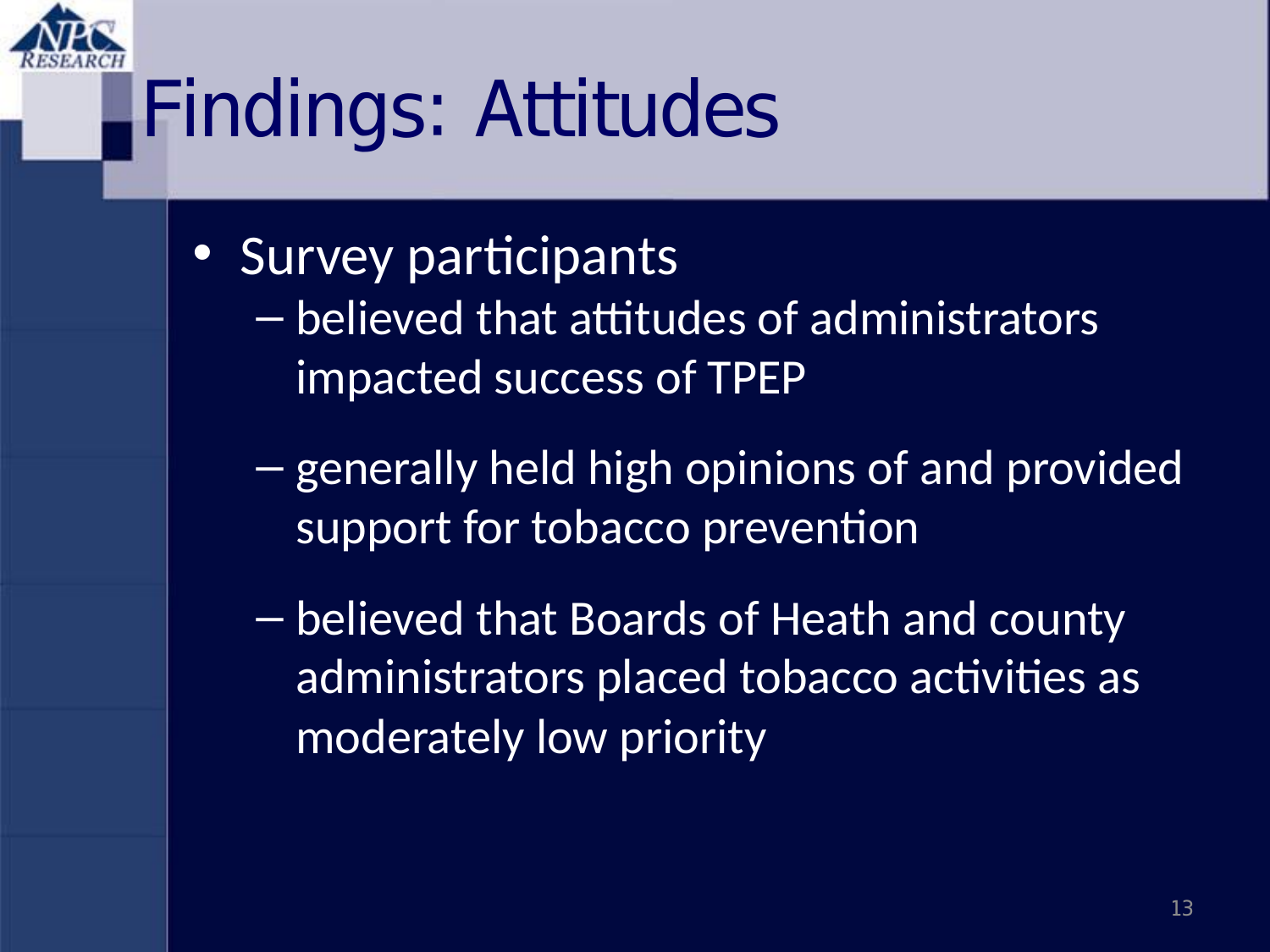

Findings: Attitudes
Survey participants
believed that attitudes of administrators impacted success of TPEP
generally held high opinions of and provided support for tobacco prevention
believed that Boards of Heath and county administrators placed tobacco activities as moderately low priority

13